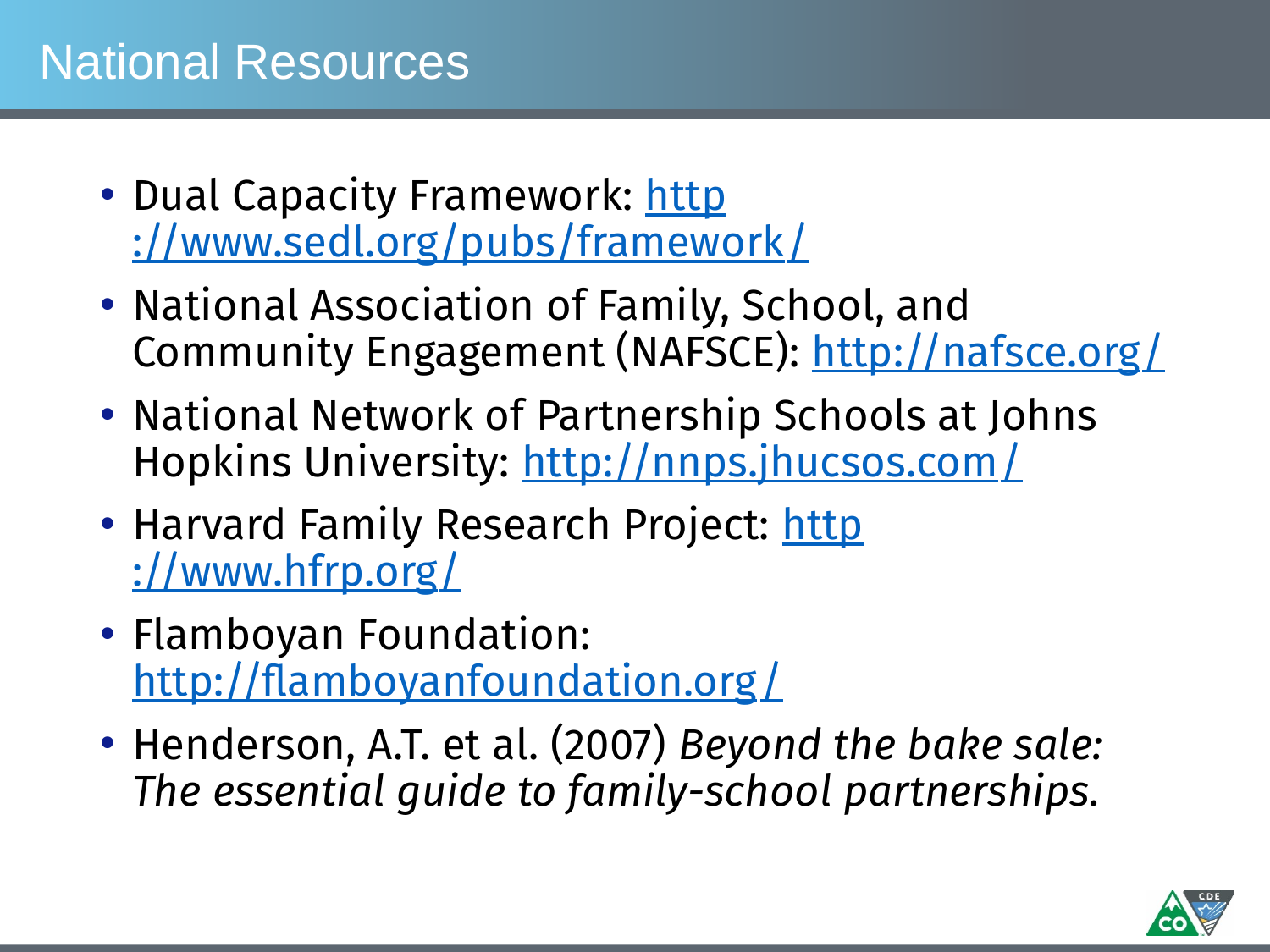

# National Resources
Dual Capacity Framework: http://www.sedl.org/pubs/framework/
National Association of Family, School, and Community Engagement (NAFSCE): http://nafsce.org/
National Network of Partnership Schools at Johns Hopkins University: http://nnps.jhucsos.com/
Harvard Family Research Project: http://www.hfrp.org/
Flamboyan Foundation: http://flamboyanfoundation.org/
Henderson, A.T. et al. (2007) Beyond the bake sale: The essential guide to family-school partnerships.